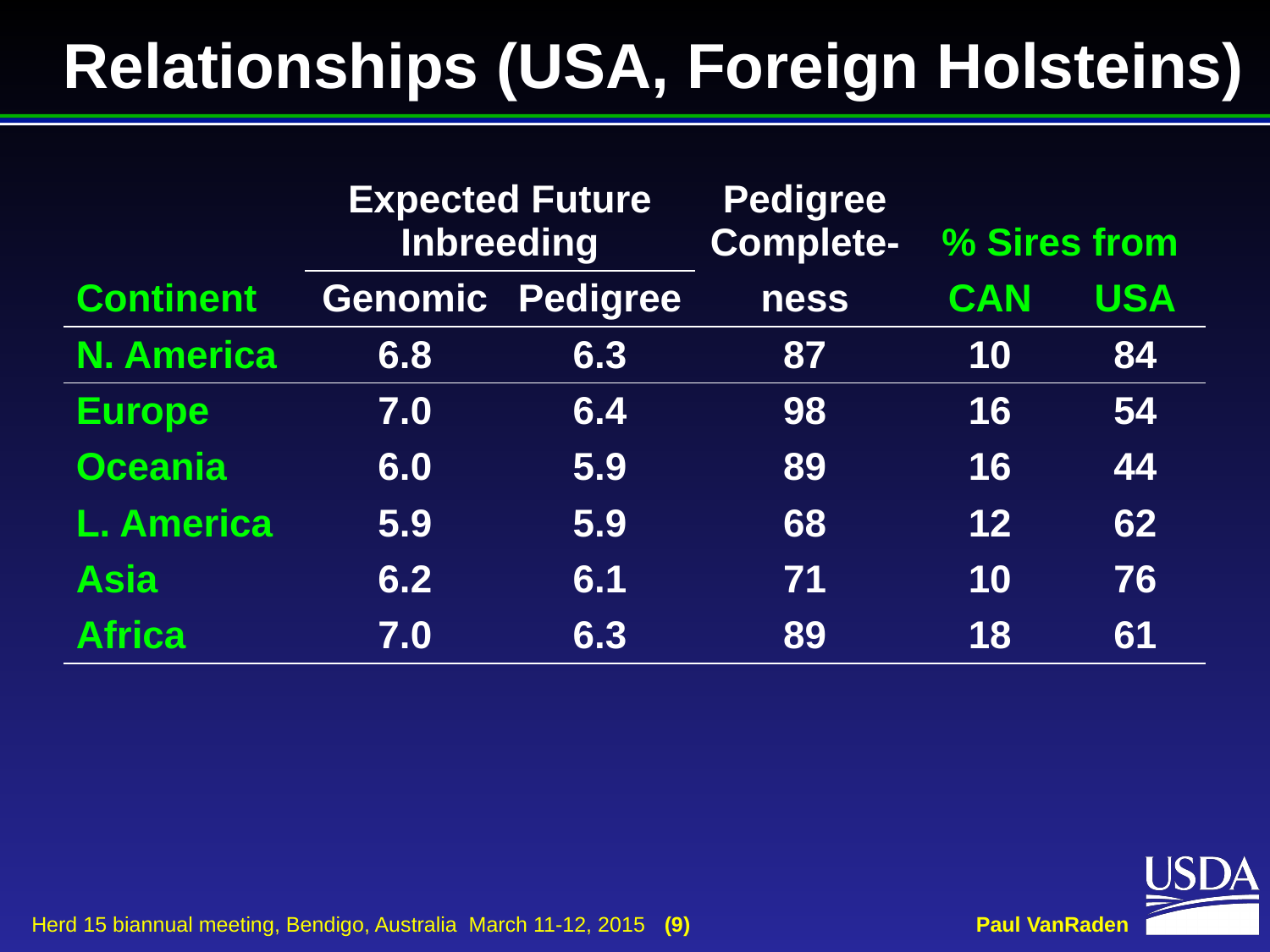

# Relationships (USA, Foreign Holsteins)
|  | Expected Future Inbreeding |  | Pedigree Complete- | % Sires from |  |
| --- | --- | --- | --- | --- | --- |
| Continent | Genomic | Pedigree | ness | CAN | USA |
| N. America | 6.8 | 6.3 | 87 | 10 | 84 |
| Europe | 7.0 | 6.4 | 98 | 16 | 54 |
| Oceania | 6.0 | 5.9 | 89 | 16 | 44 |
| L. America | 5.9 | 5.9 | 68 | 12 | 62 |
| Asia | 6.2 | 6.1 | 71 | 10 | 76 |
| Africa | 7.0 | 6.3 | 89 | 18 | 61 |
|  |  |  |  |  |  |